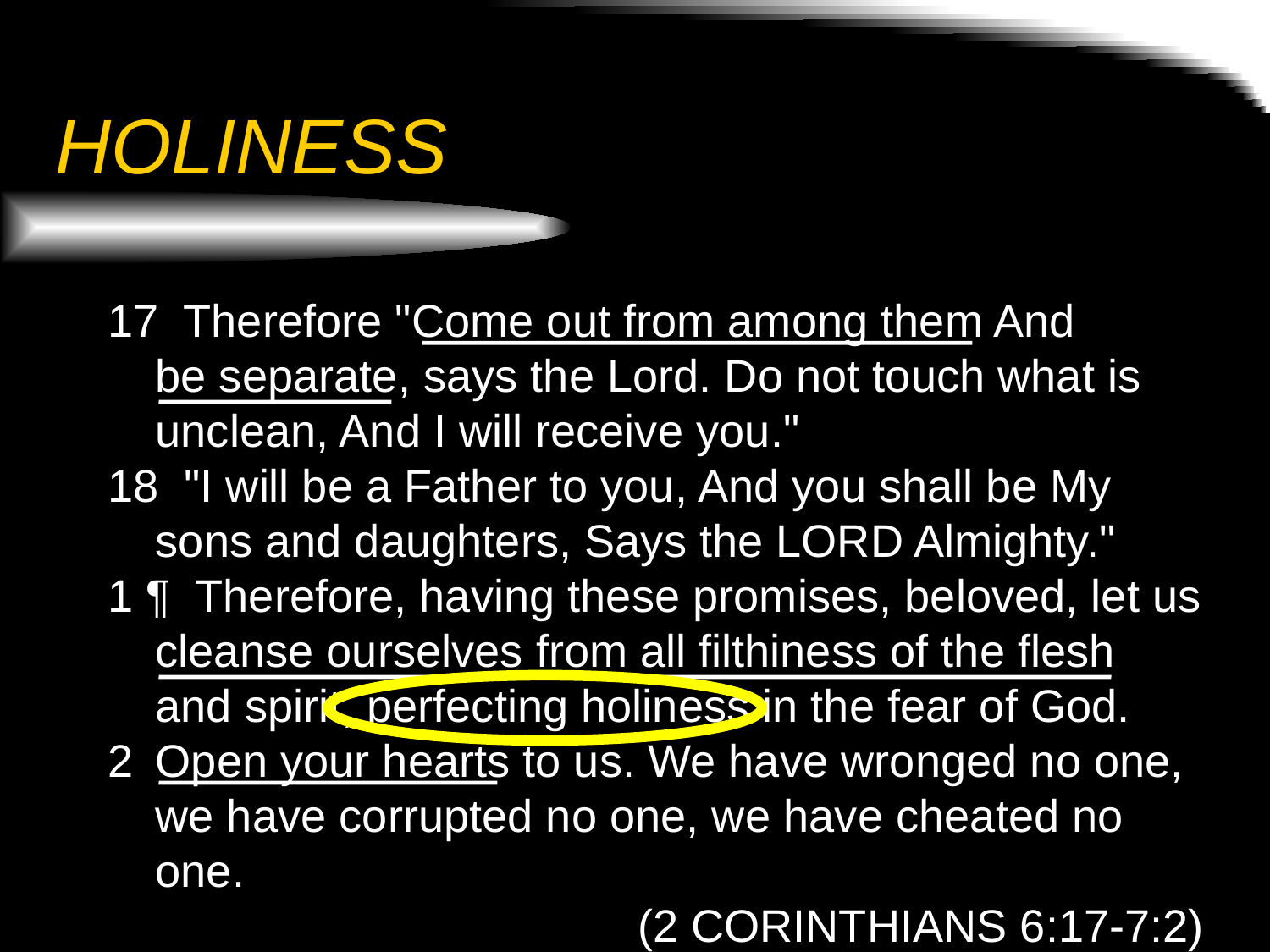

# HOLINESS
17  Therefore "Come out from among them And
be separate, says the Lord. Do not touch what is unclean, And I will receive you."
18  "I will be a Father to you, And you shall be My sons and daughters, Says the LORD Almighty."
1 ¶  Therefore, having these promises, beloved, let us cleanse ourselves from all filthiness of the flesh and spirit, perfecting holiness in the fear of God.
Open your hearts to us. We have wronged no one, we have corrupted no one, we have cheated no one.
(2 CORINTHIANS 6:17-7:2)